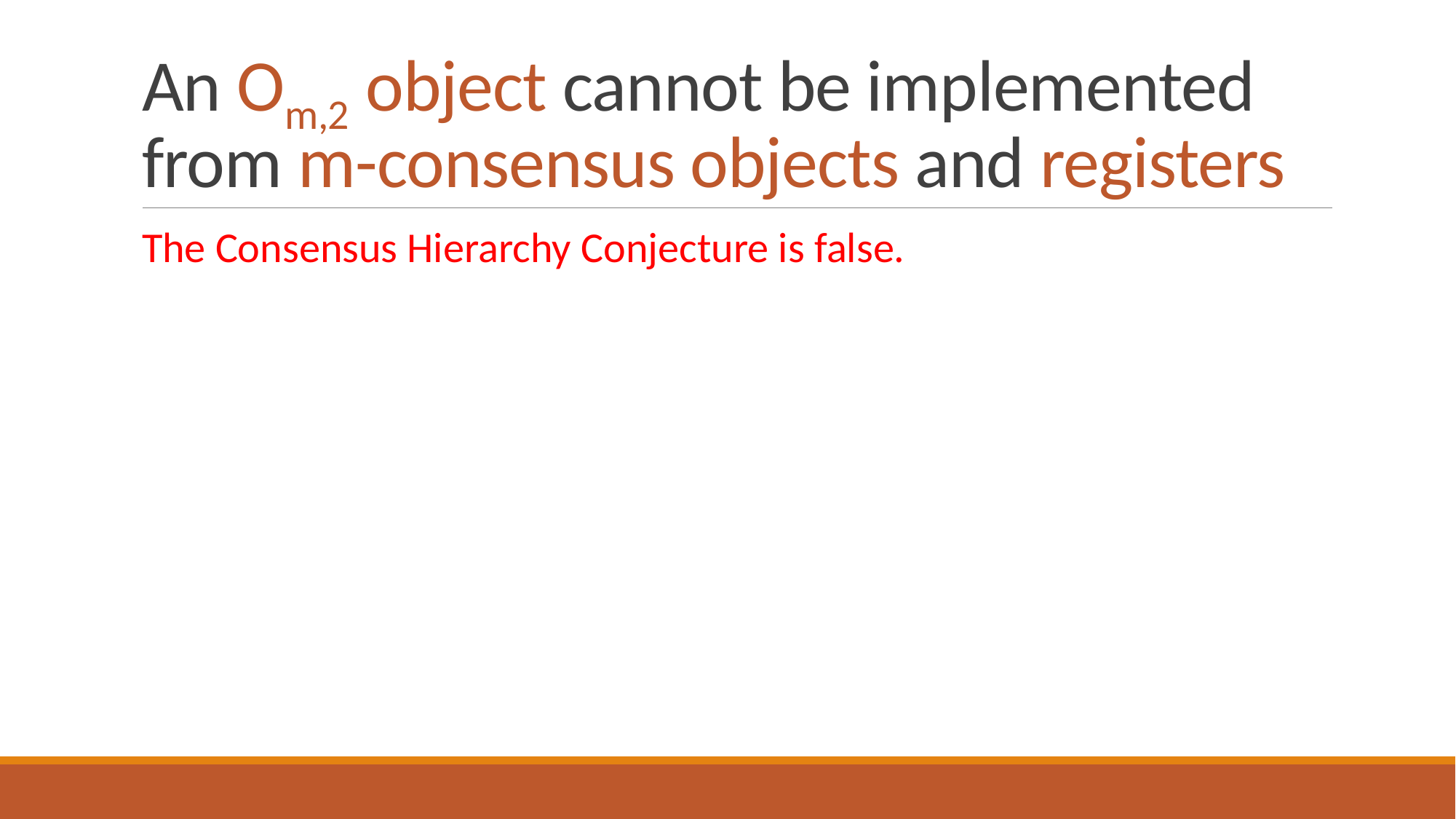

# An Om,2 object cannot be implemented from m-consensus objects and registers
The Consensus Hierarchy Conjecture is false.